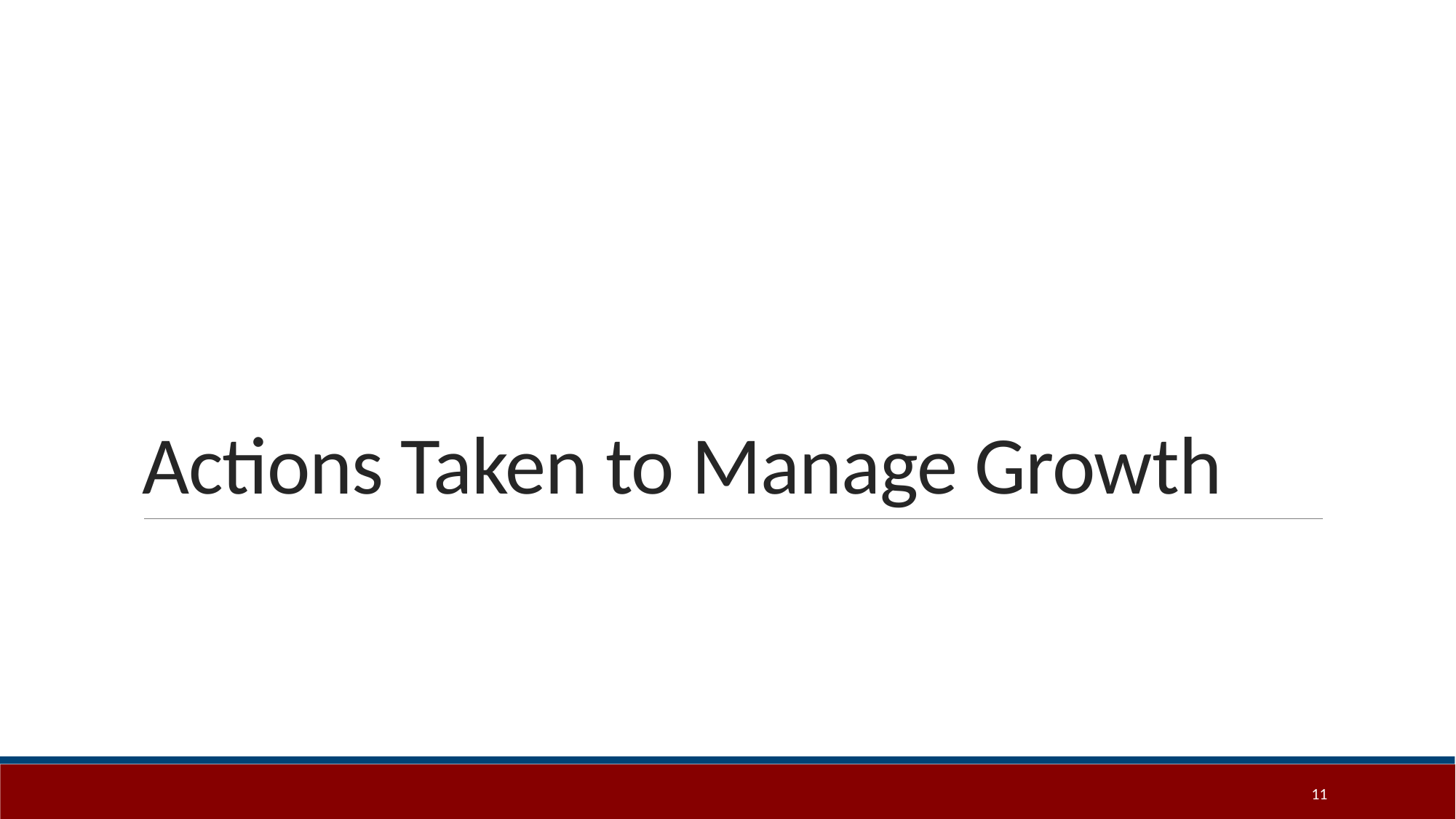

# Actions Taken to Manage Growth

11